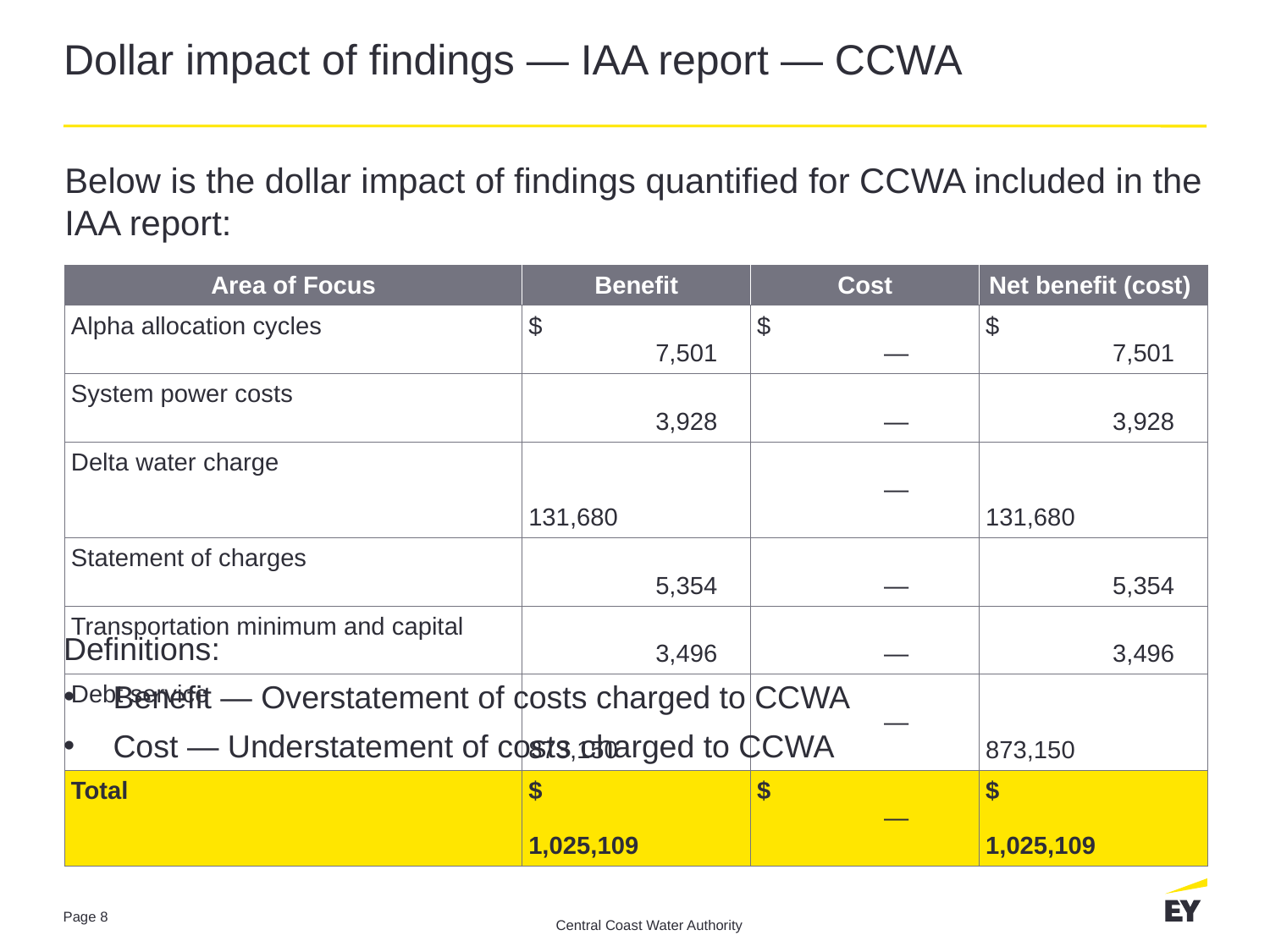

# Dollar impact of findings — IAA report — CCWA
Below is the dollar impact of findings quantified for CCWA included in the IAA report:
| Area of Focus | Benefit | Cost | Net benefit (cost) |
| --- | --- | --- | --- |
| Alpha allocation cycles | $ 7,501 | $ — | $ 7,501 |
| System power costs | 3,928 | — | 3,928 |
| Delta water charge | 131,680 | — | 131,680 |
| Statement of charges | 5,354 | — | 5,354 |
| Transportation minimum and capital | 3,496 | — | 3,496 |
| Debt service | 873,150 | — | 873,150 |
| Total | $ 1,025,109 | $ — | $ 1,025,109 |
Definitions:
Benefit — Overstatement of costs charged to CCWA
Cost — Understatement of costs charged to CCWA